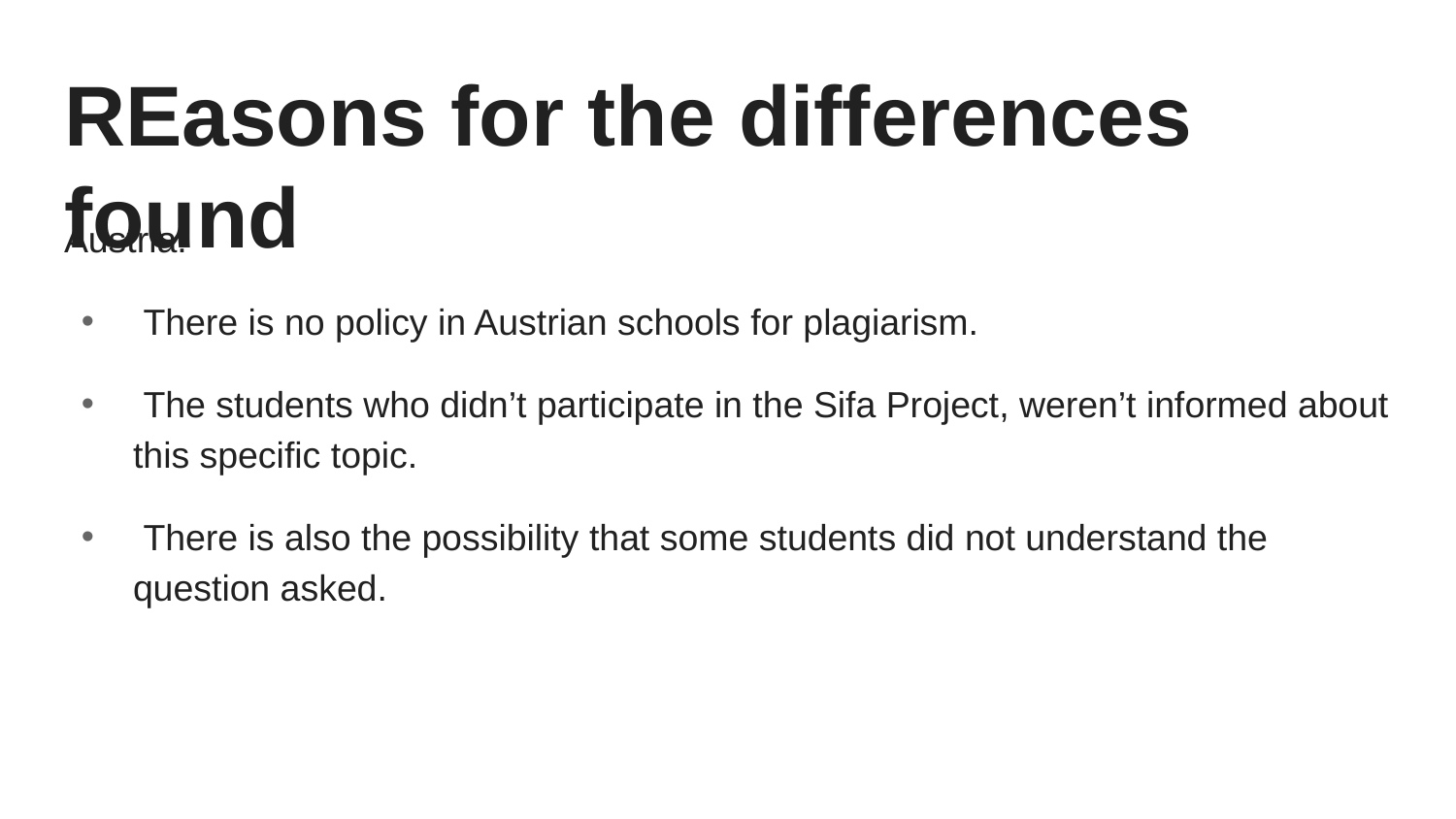

# REasons for the differences found
Austria:
 There is no policy in Austrian schools for plagiarism.
 The students who didn’t participate in the Sifa Project, weren’t informed about this specific topic.
 There is also the possibility that some students did not understand the question asked.